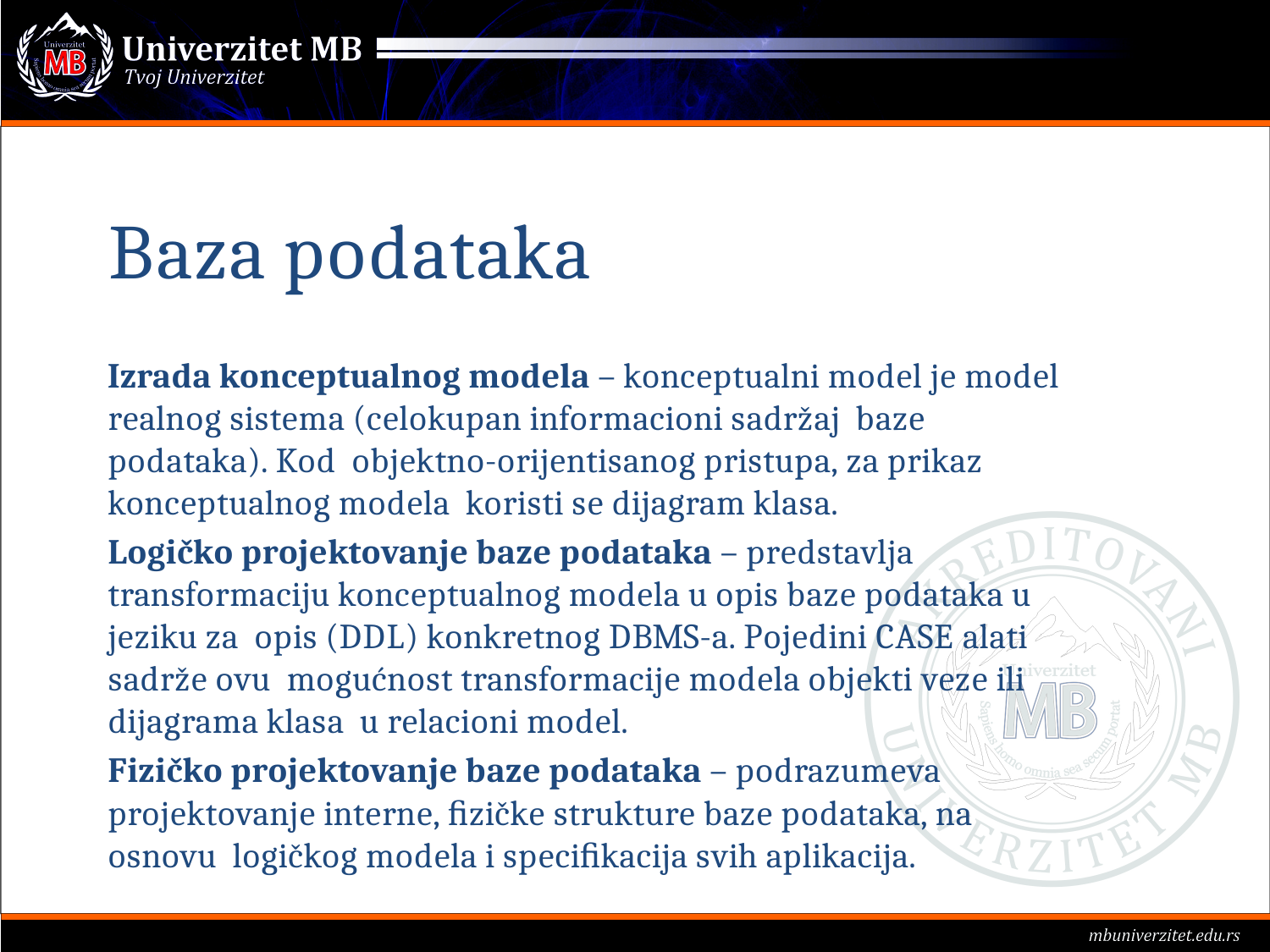

# Baza podataka
Izrada konceptualnog modela – konceptualni model je model  realnog sistema (celokupan informacioni sadržaj  baze podataka). Kod  objektno-orijentisanog pristupa, za prikaz konceptualnog modela  koristi se dijagram klasa.
Logičko projektovanje baze podataka – predstavlja transformaciju konceptualnog modela u opis baze podataka u jeziku za  opis (DDL) konkretnog DBMS-a. Pojedini CASE alati sadrže ovu  mogućnost transformacije modela objekti veze ili dijagrama klasa  u relacioni model.
Fizičko projektovanje baze podataka – podrazumeva projektovanje interne, ﬁzičke strukture baze podataka, na osnovu  logičkog modela i speciﬁkacija svih aplikacija.